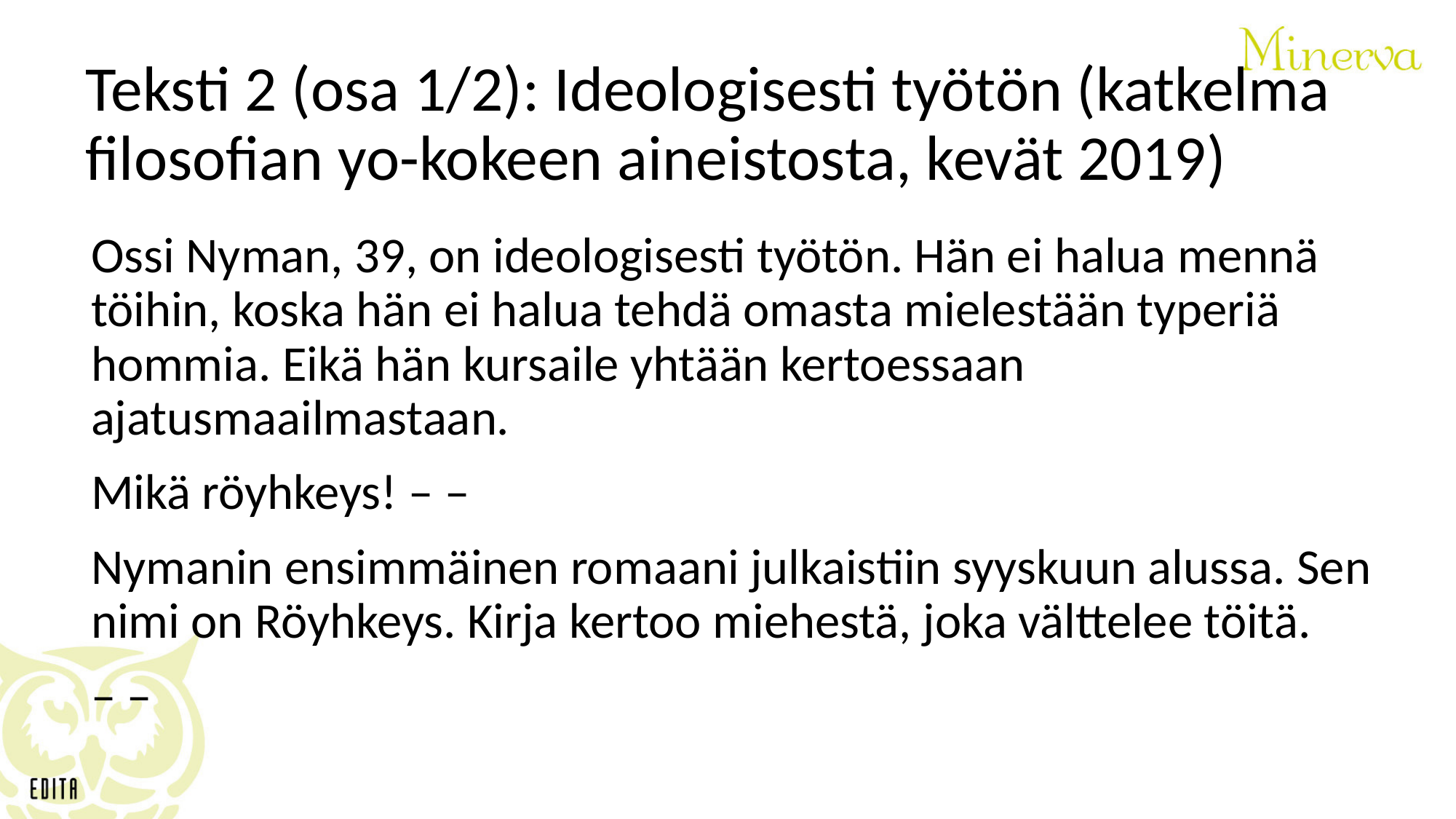

# Teksti 2 (osa 1/2): Ideologisesti työtön (katkelma filosofian yo-kokeen aineistosta, kevät 2019)

Ossi Nyman, 39, on ideologisesti työtön. Hän ei halua mennä töihin, koska hän ei halua tehdä omasta mielestään typeriä hommia. Eikä hän kursaile yhtään kertoessaan ajatusmaailmastaan.
Mikä röyhkeys! – –
Nymanin ensimmäinen romaani julkaistiin syyskuun alussa. Sen nimi on Röyhkeys. Kirja kertoo miehestä, joka välttelee töitä.
– –